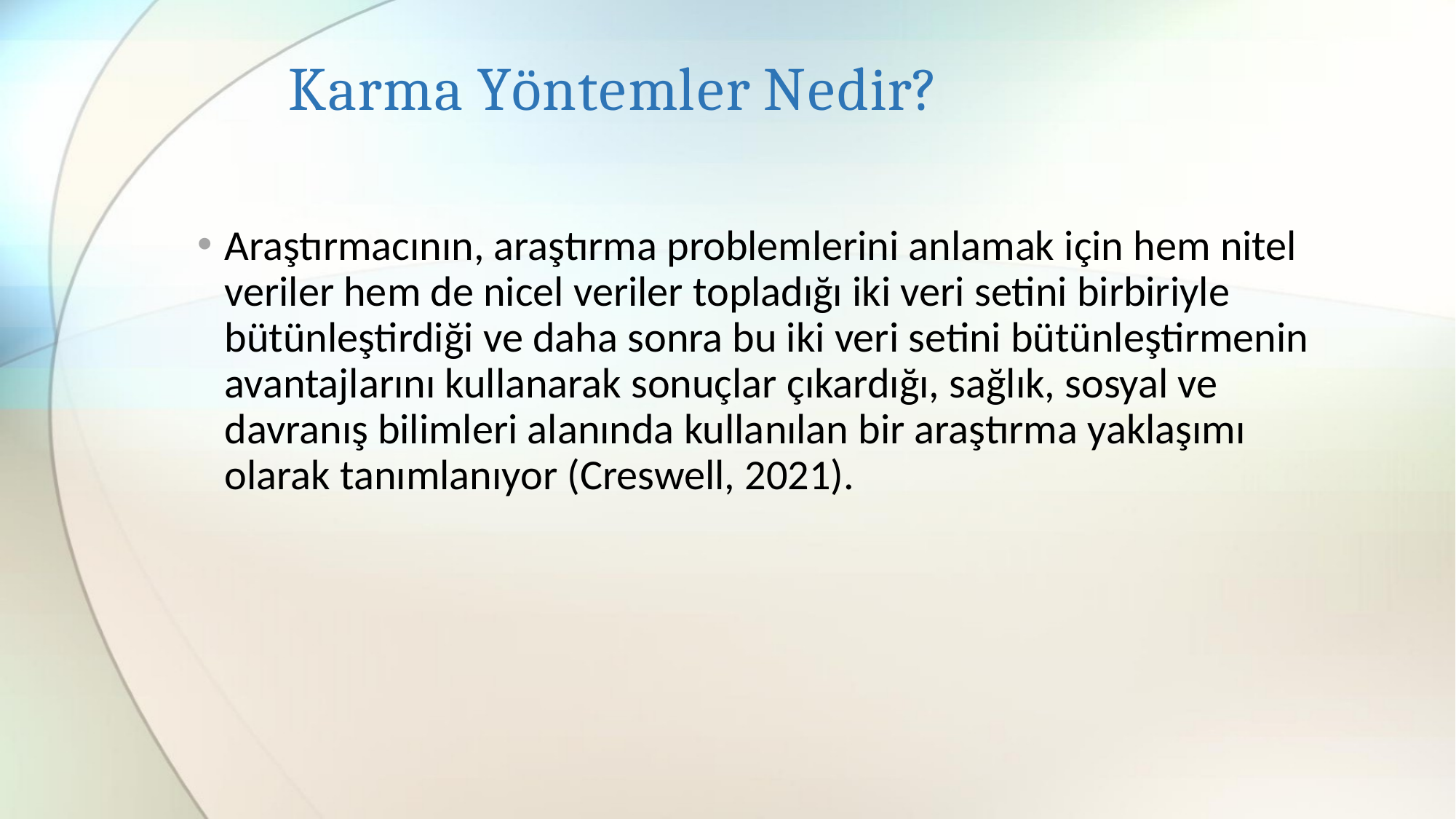

# Karma Yöntemler Nedir?
Araştırmacının, araştırma problemlerini anlamak için hem nitel veriler hem de nicel veriler topladığı iki veri setini birbiriyle bütünleştirdiği ve daha sonra bu iki veri setini bütünleştirmenin avantajlarını kullanarak sonuçlar çıkardığı, sağlık, sosyal ve davranış bilimleri alanında kullanılan bir araştırma yaklaşımı olarak tanımlanıyor (Creswell, 2021).